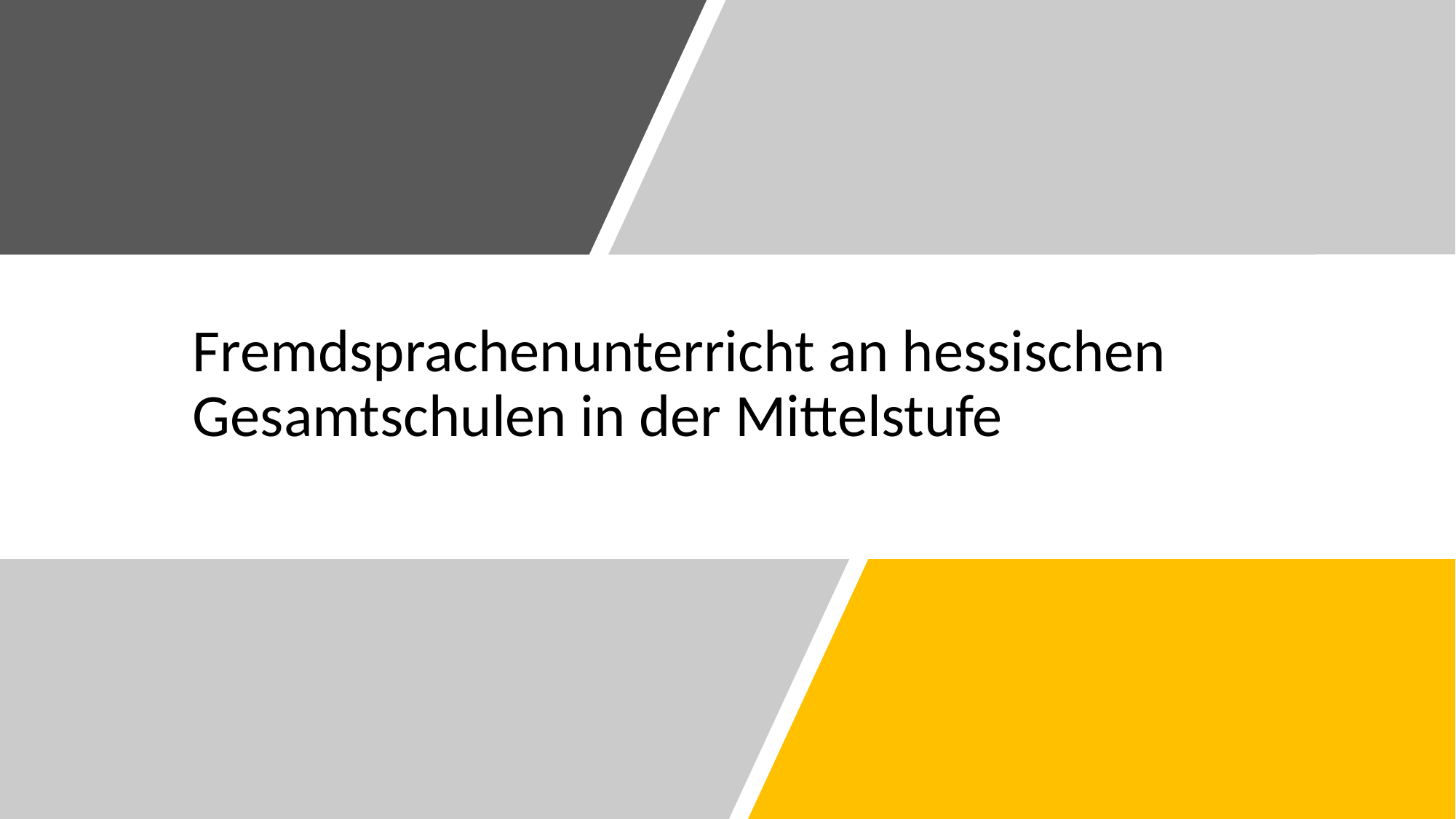

# Fremdsprachenunterricht an hessischen Gesamtschulen in der Mittelstufe